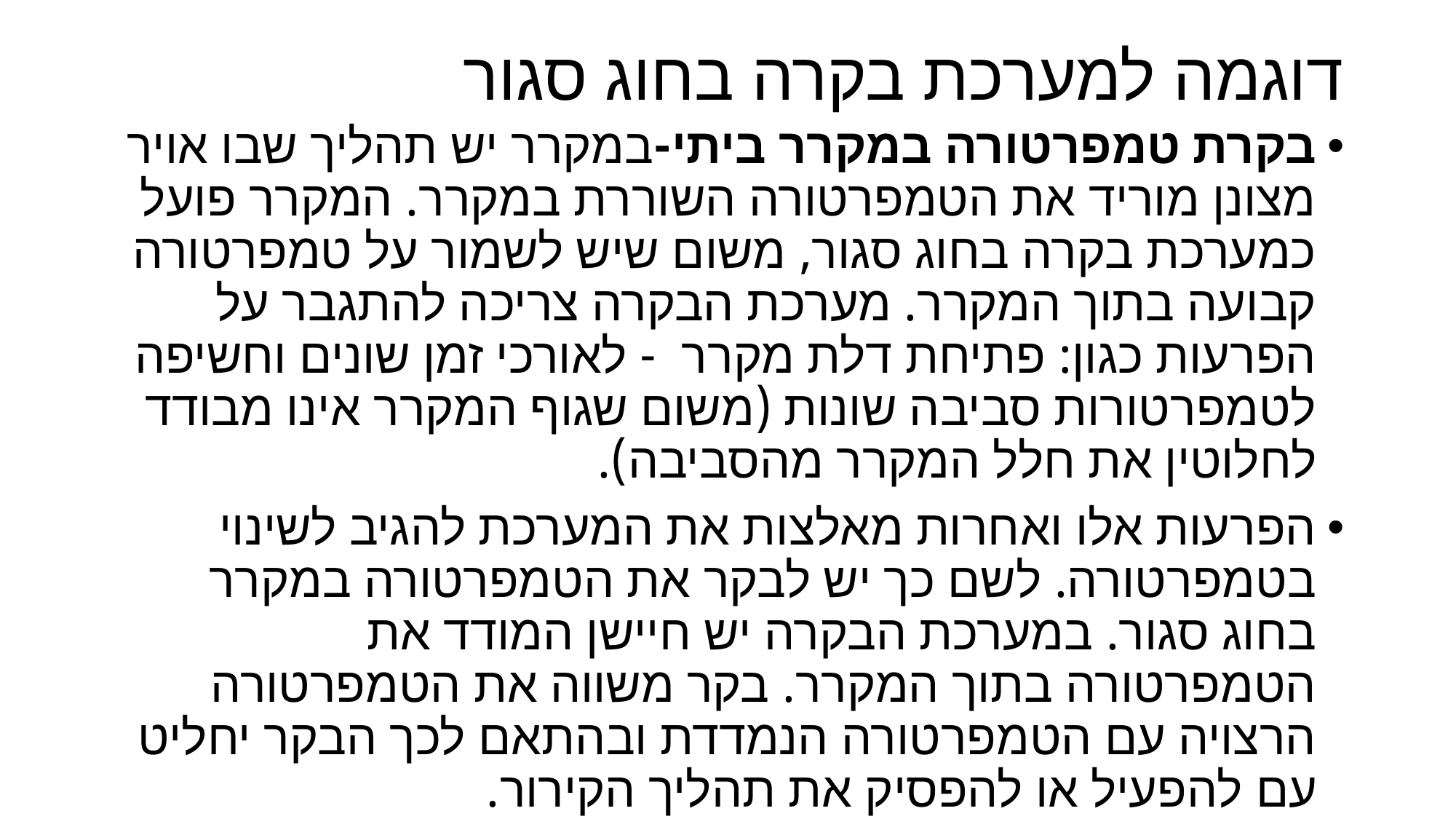

# דוגמה למערכת בקרה בחוג סגור
בקרת טמפרטורה במקרר ביתי-במקרר יש תהליך שבו אויר מצונן מוריד את הטמפרטורה השוררת במקרר. המקרר פועל כמערכת בקרה בחוג סגור, משום שיש לשמור על טמפרטורה קבועה בתוך המקרר. מערכת הבקרה צריכה להתגבר על הפרעות כגון: פתיחת דלת מקרר  - לאורכי זמן שונים וחשיפה לטמפרטורות סביבה שונות (משום שגוף המקרר אינו מבודד לחלוטין את חלל המקרר מהסביבה).
הפרעות אלו ואחרות מאלצות את המערכת להגיב לשינוי בטמפרטורה. לשם כך יש לבקר את הטמפרטורה במקרר בחוג סגור. במערכת הבקרה יש חיישן המודד את הטמפרטורה בתוך המקרר. בקר משווה את הטמפרטורה הרצויה עם הטמפרטורה הנמדדת ובהתאם לכך הבקר יחליט עם להפעיל או להפסיק את תהליך הקירור.